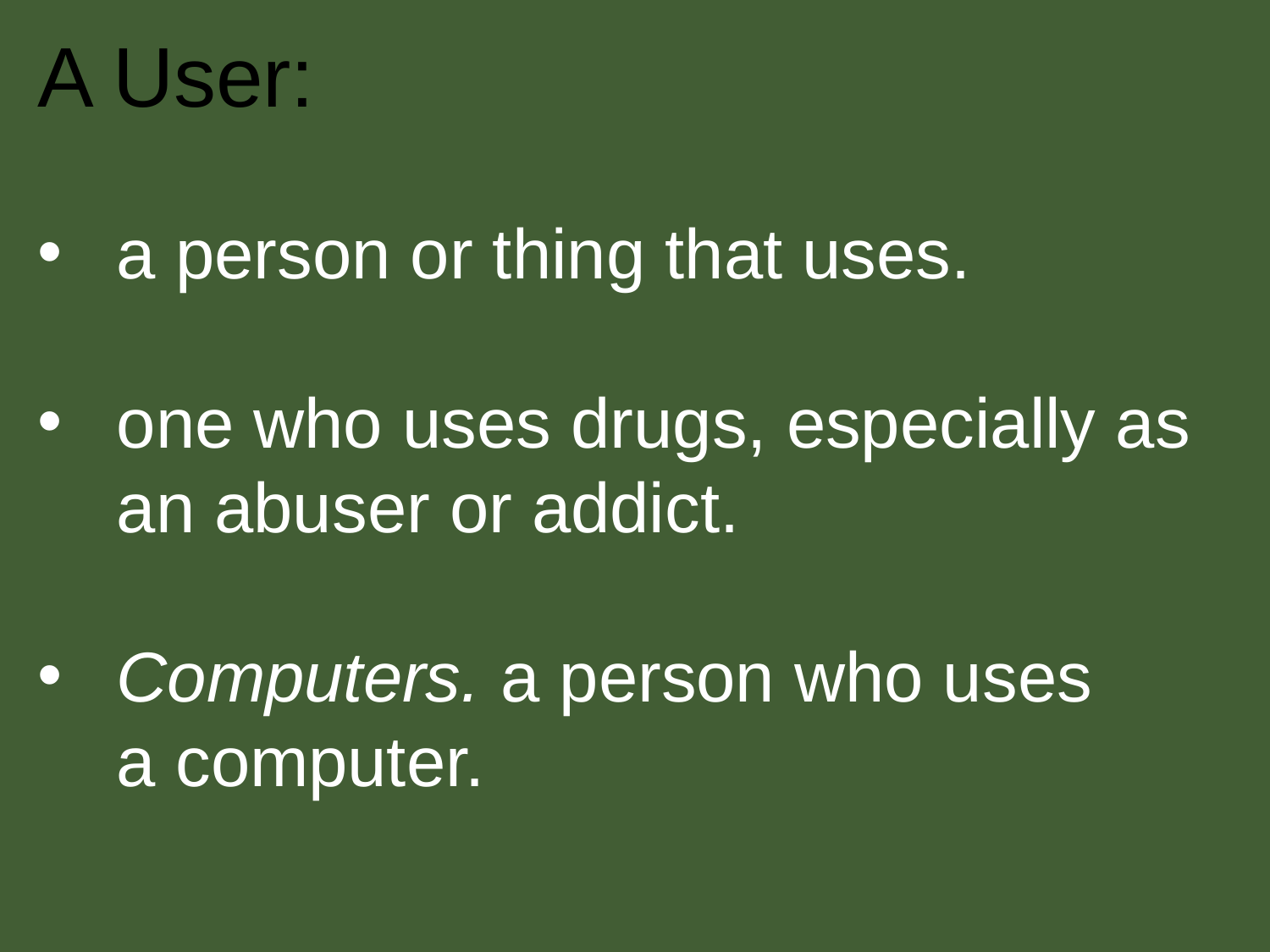

A User:

a person or thing that uses.

one who uses drugs, especially as an abuser or addict.

Computers. a person who uses a computer.